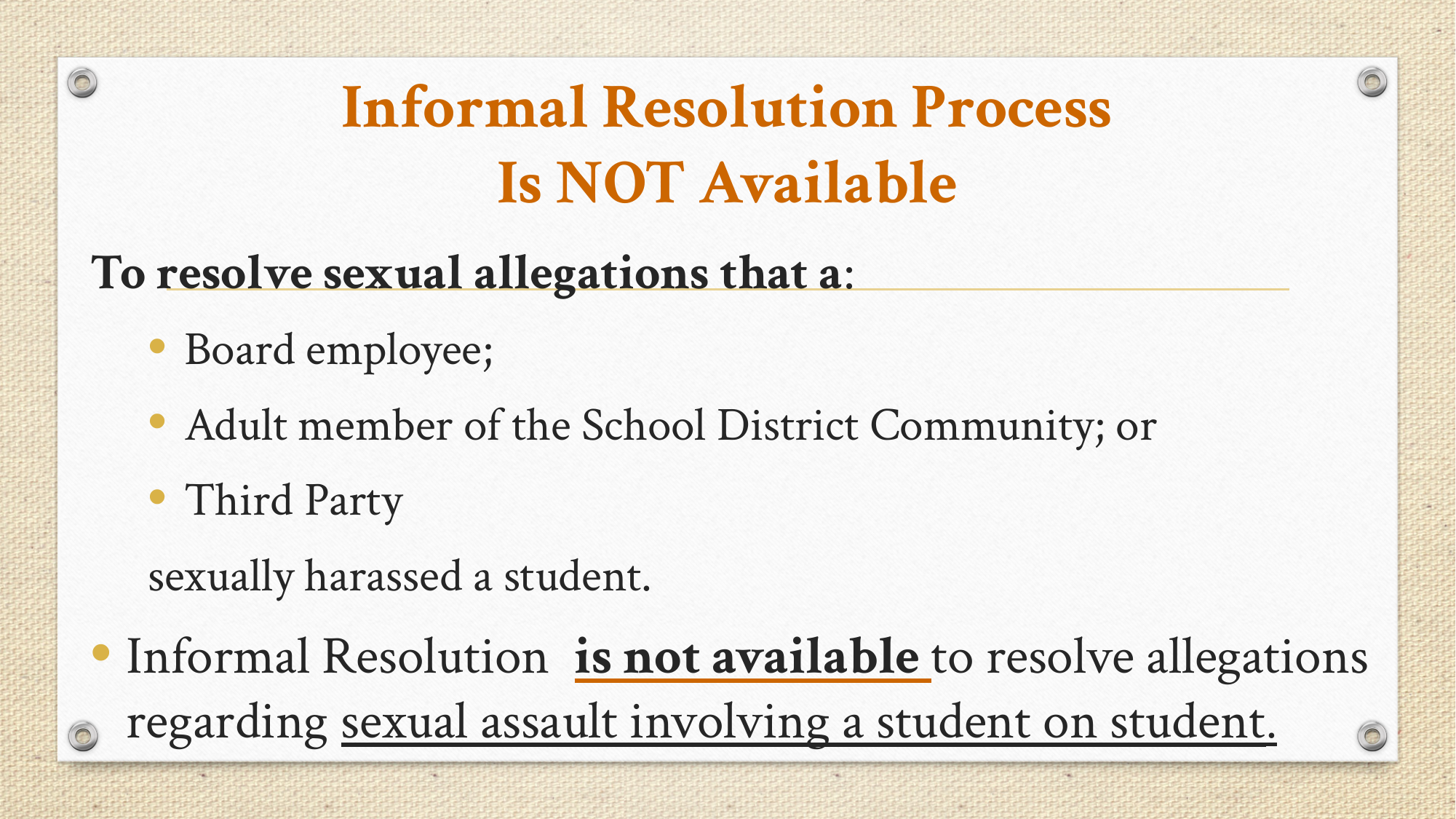

# Informal Resolution Process Is NOT Available
To resolve sexual allegations that a:
Board employee;
Adult member of the School District Community; or
Third Party
sexually harassed a student.
Informal Resolution  is not available to resolve allegations regarding sexual assault involving a student on student.